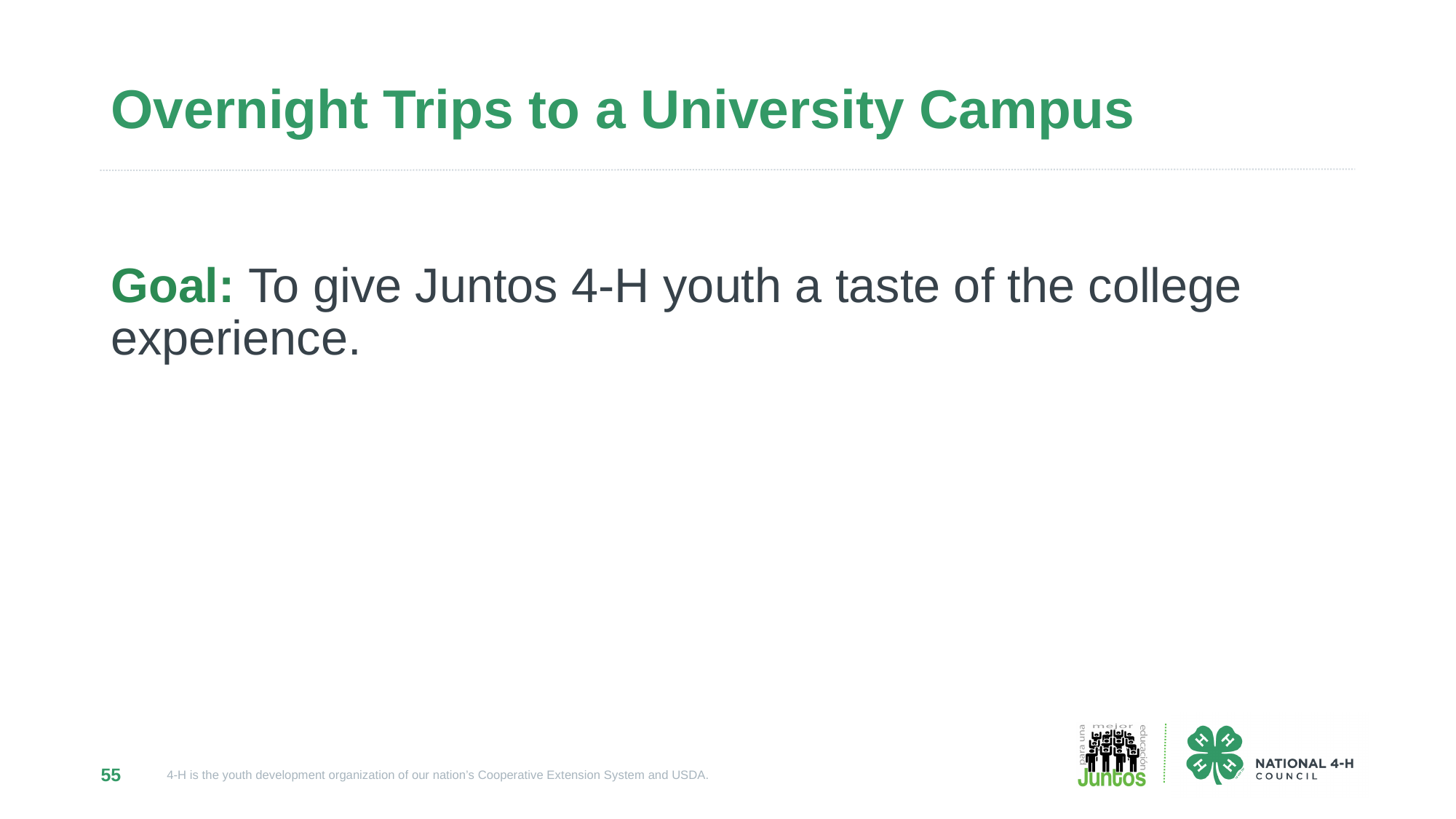

# Overnight Trips to a University Campus

Goal: To give Juntos 4-H youth a taste of the college experience.
55